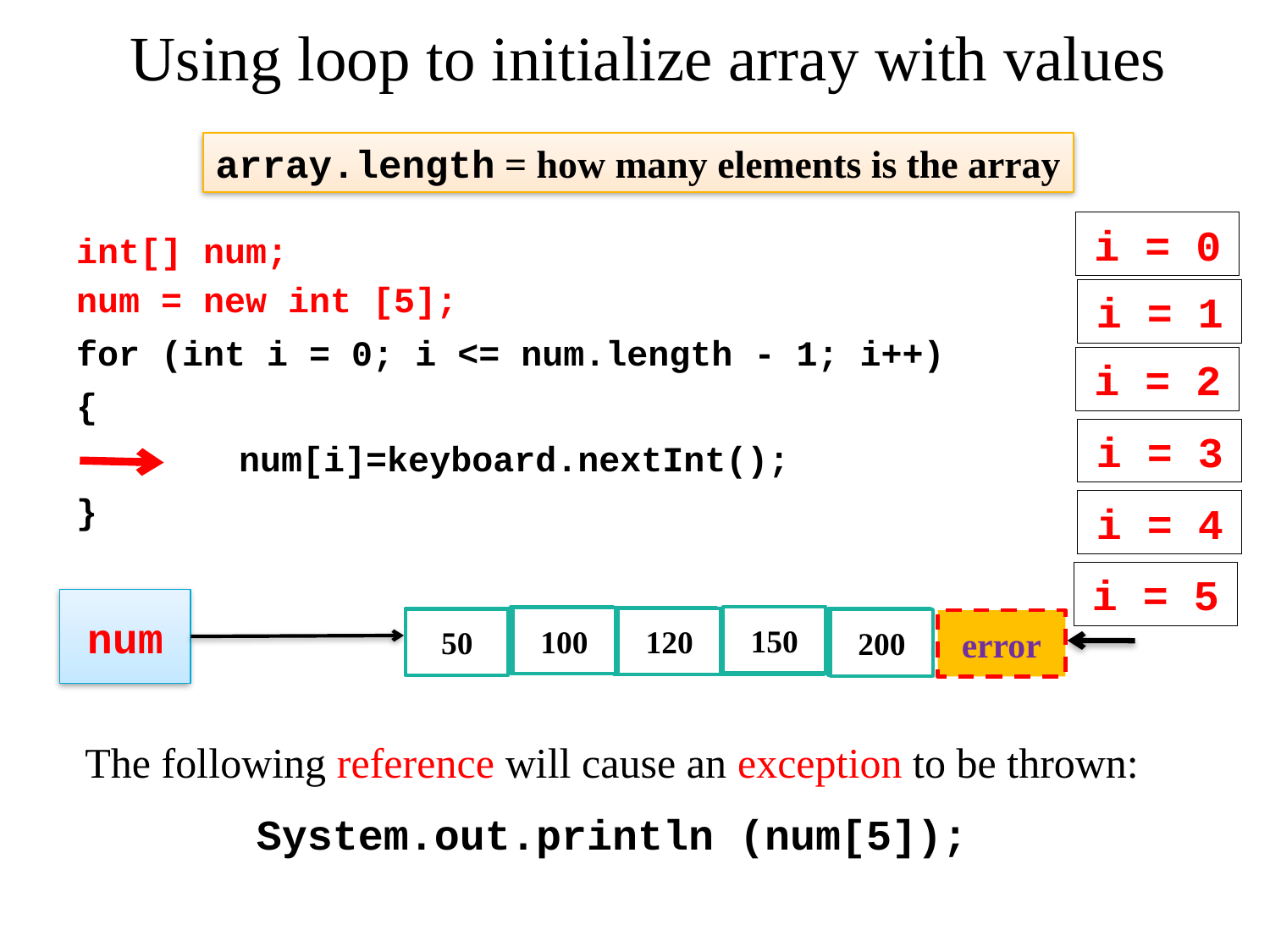

# Using loop to initialize array with values
array.length = how many elements is the array
i = 0
int[] num;
num = new int [5];
for (int i = 0; i <= num.length - 1; i++)
{
		num[i]=keyboard.nextInt();
}

i = 1
i = 2
i = 3
i = 4
i = 5
num
0
150
100
0
0
0
120
0
50
200
error
The following reference will cause an exception to be thrown:
System.out.println (num[5]);